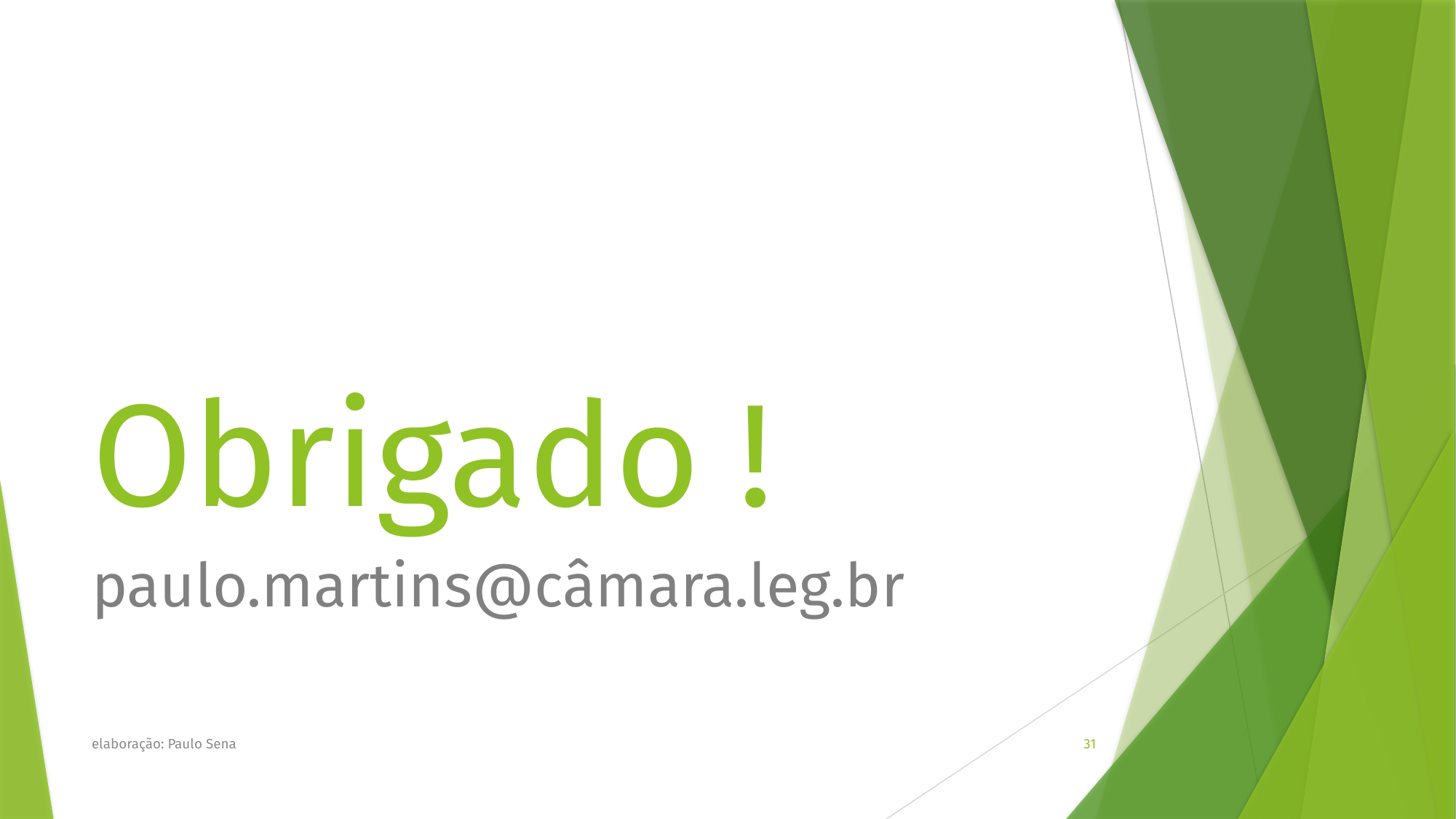

# Obrigado !
paulo.martins@câmara.leg.br
elaboração: Paulo Sena
31